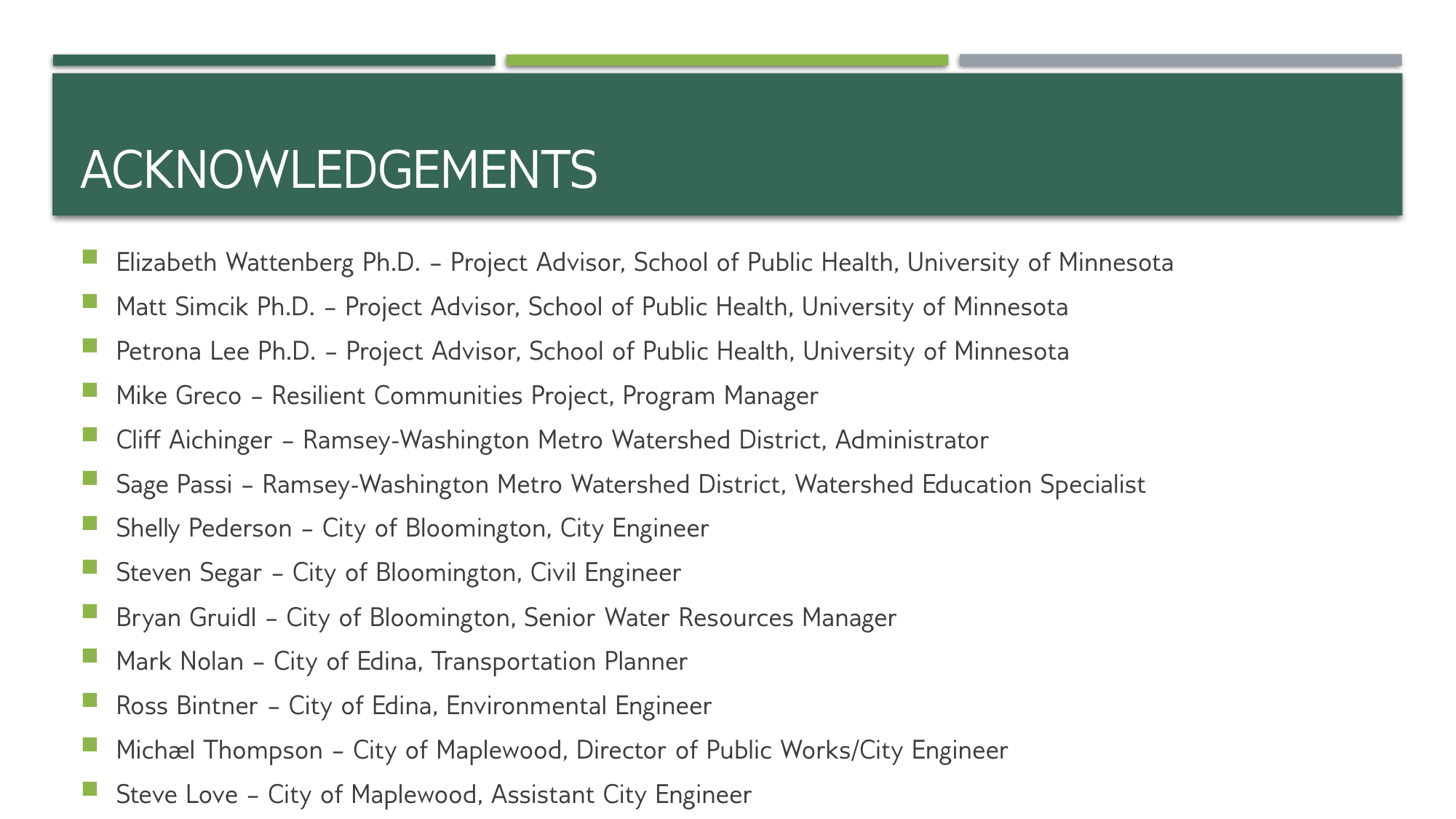

# acknowledgements
Elizabeth Wattenberg Ph.D. – Project Advisor, School of Public Health, University of Minnesota
Matt Simcik Ph.D. – Project Advisor, School of Public Health, University of Minnesota
Petrona Lee Ph.D. – Project Advisor, School of Public Health, University of Minnesota
Mike Greco – Resilient Communities Project, Program Manager
Cliff Aichinger – Ramsey-Washington Metro Watershed District, Administrator
Sage Passi – Ramsey-Washington Metro Watershed District, Watershed Education Specialist
Shelly Pederson – City of Bloomington, City Engineer
Steven Segar – City of Bloomington, Civil Engineer
Bryan Gruidl – City of Bloomington, Senior Water Resources Manager
Mark Nolan – City of Edina, Transportation Planner
Ross Bintner – City of Edina, Environmental Engineer
Michael Thompson – City of Maplewood, Director of Public Works/City Engineer
Steve Love – City of Maplewood, Assistant City Engineer